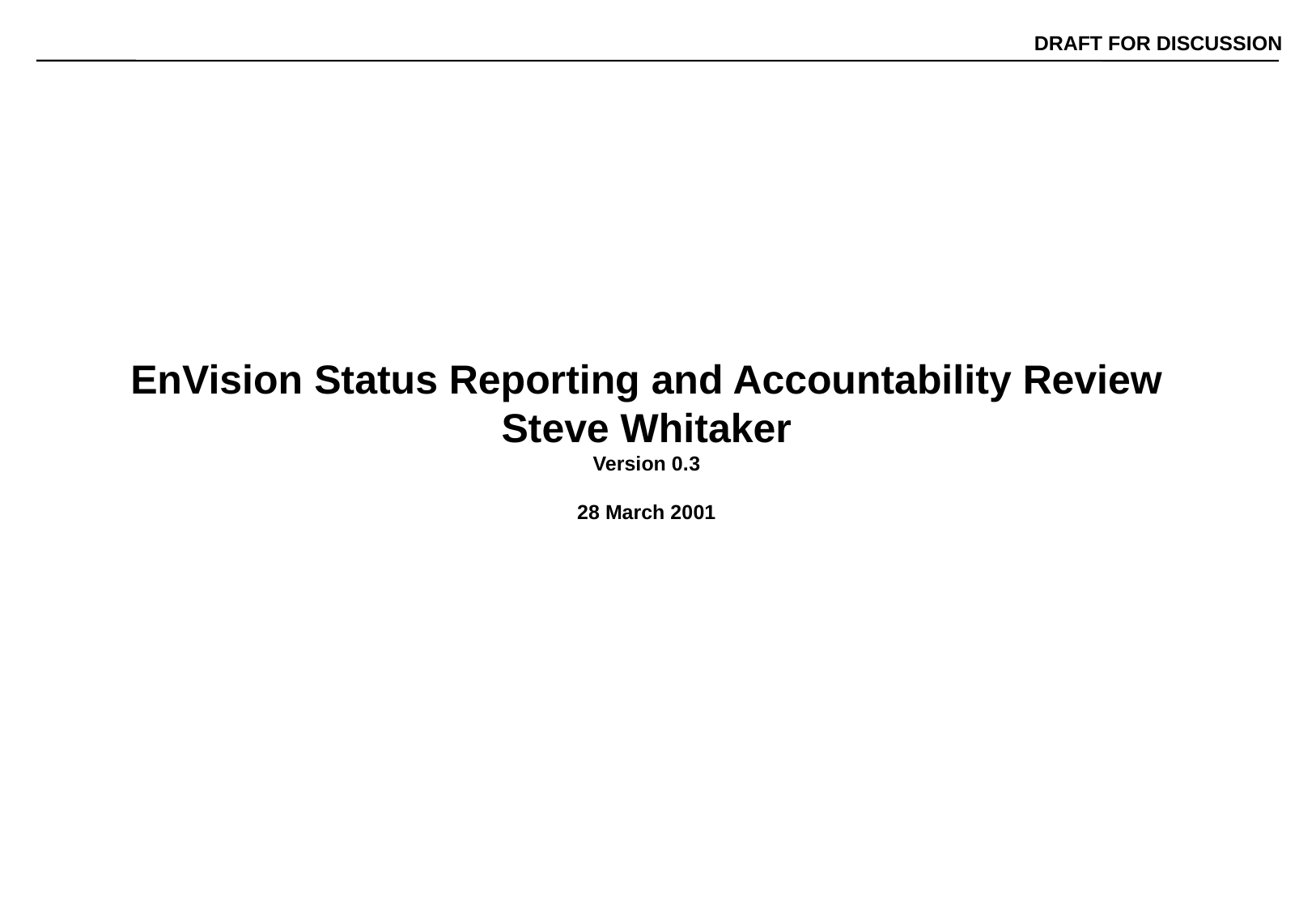

# EnVision Status Reporting and Accountability Review Steve Whitaker Version 0.3 28 March 2001